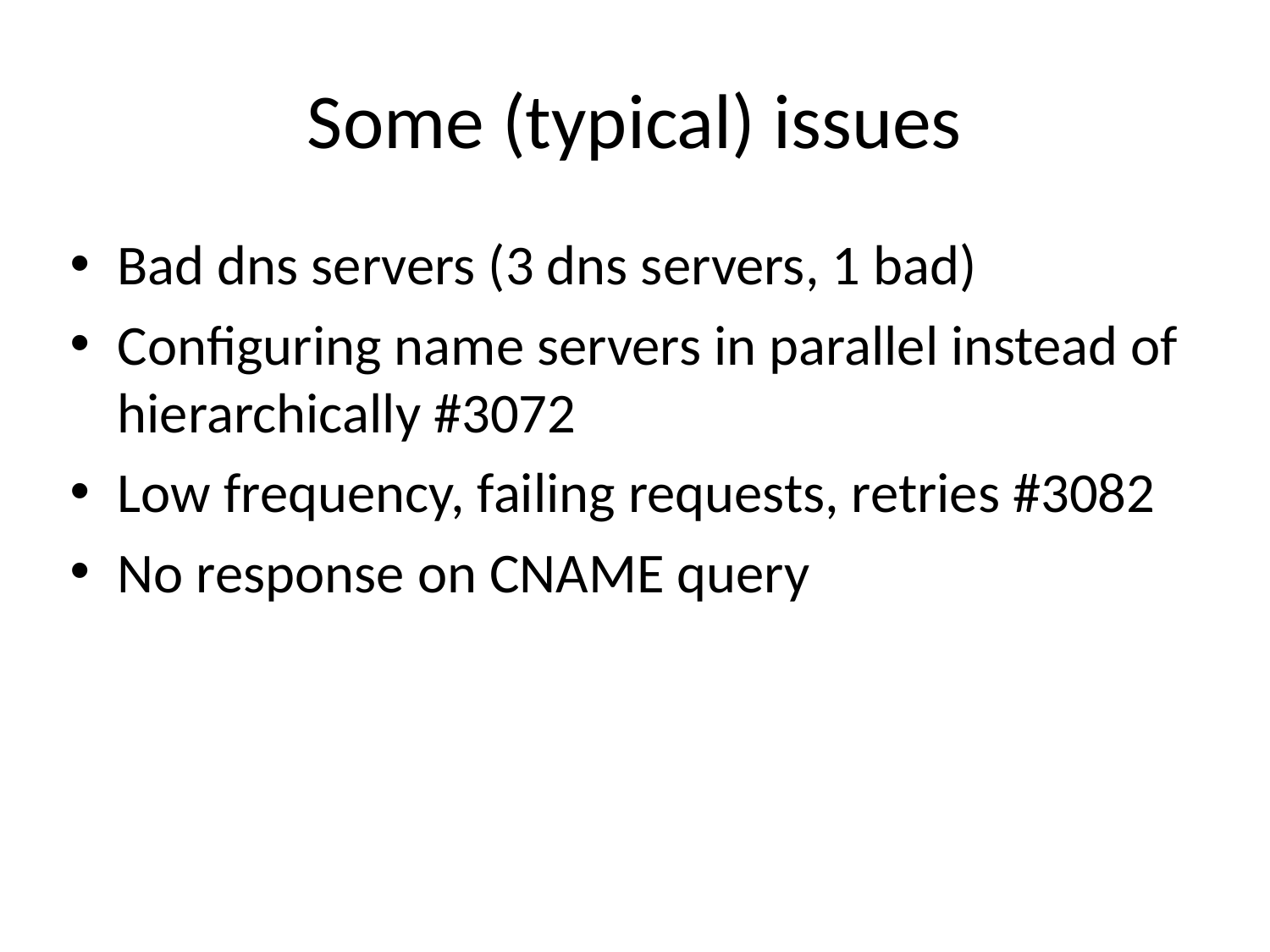

# Some (typical) issues
Bad dns servers (3 dns servers, 1 bad)
Configuring name servers in parallel instead of hierarchically #3072
Low frequency, failing requests, retries #3082
No response on CNAME query